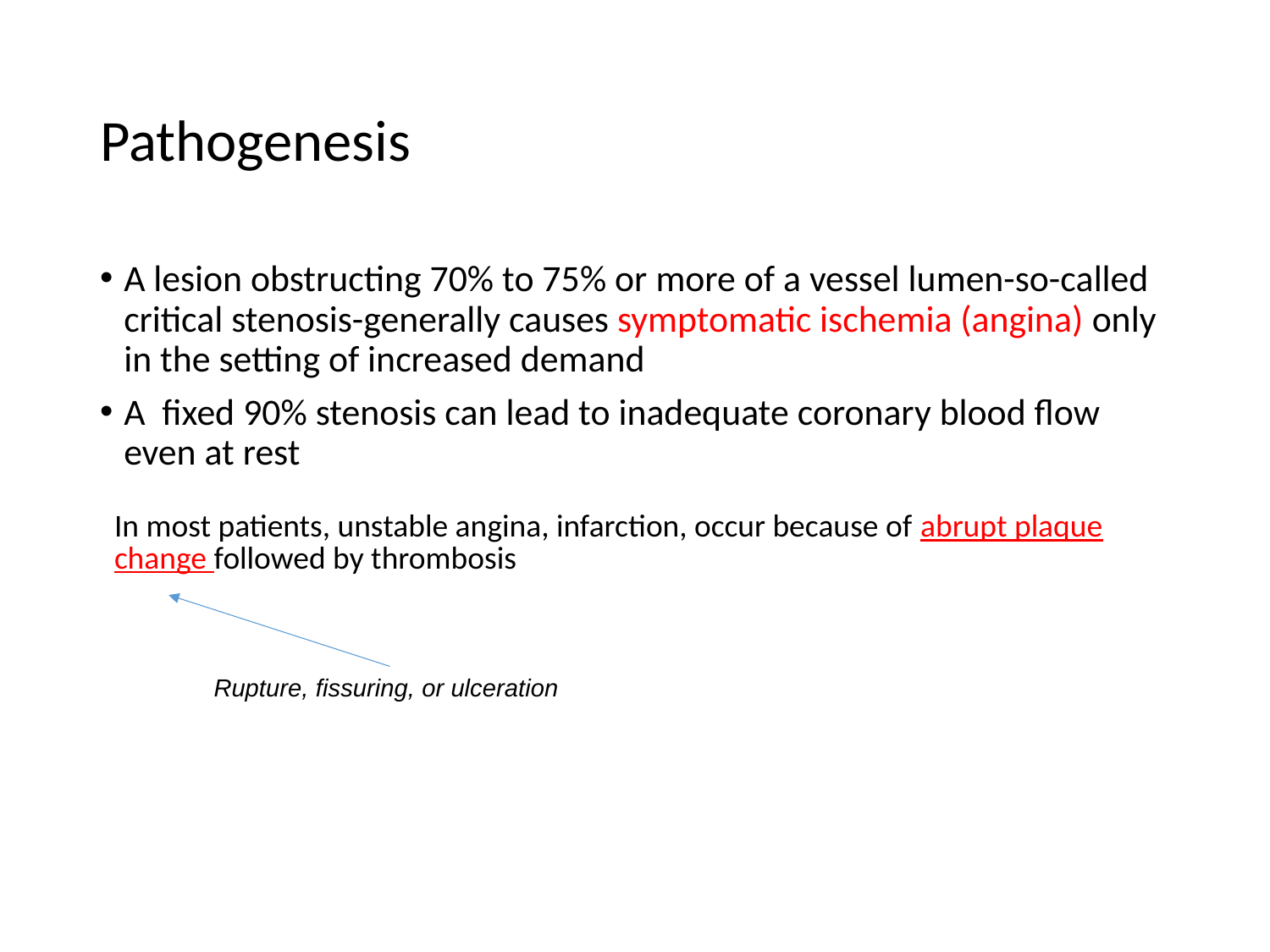

# Pathogenesis
A lesion obstructing 70% to 75% or more of a vessel lumen-so-called critical stenosis-generally causes symptomatic ischemia (angina) only in the setting of increased demand
A  fixed 90% stenosis can lead to inadequate coronary blood flow even at rest

|  |
| --- |
| In most patients, unstable angina, infarction, occur because of abrupt plaque change followed by thrombosis |
Rupture, fissuring, or ulceration